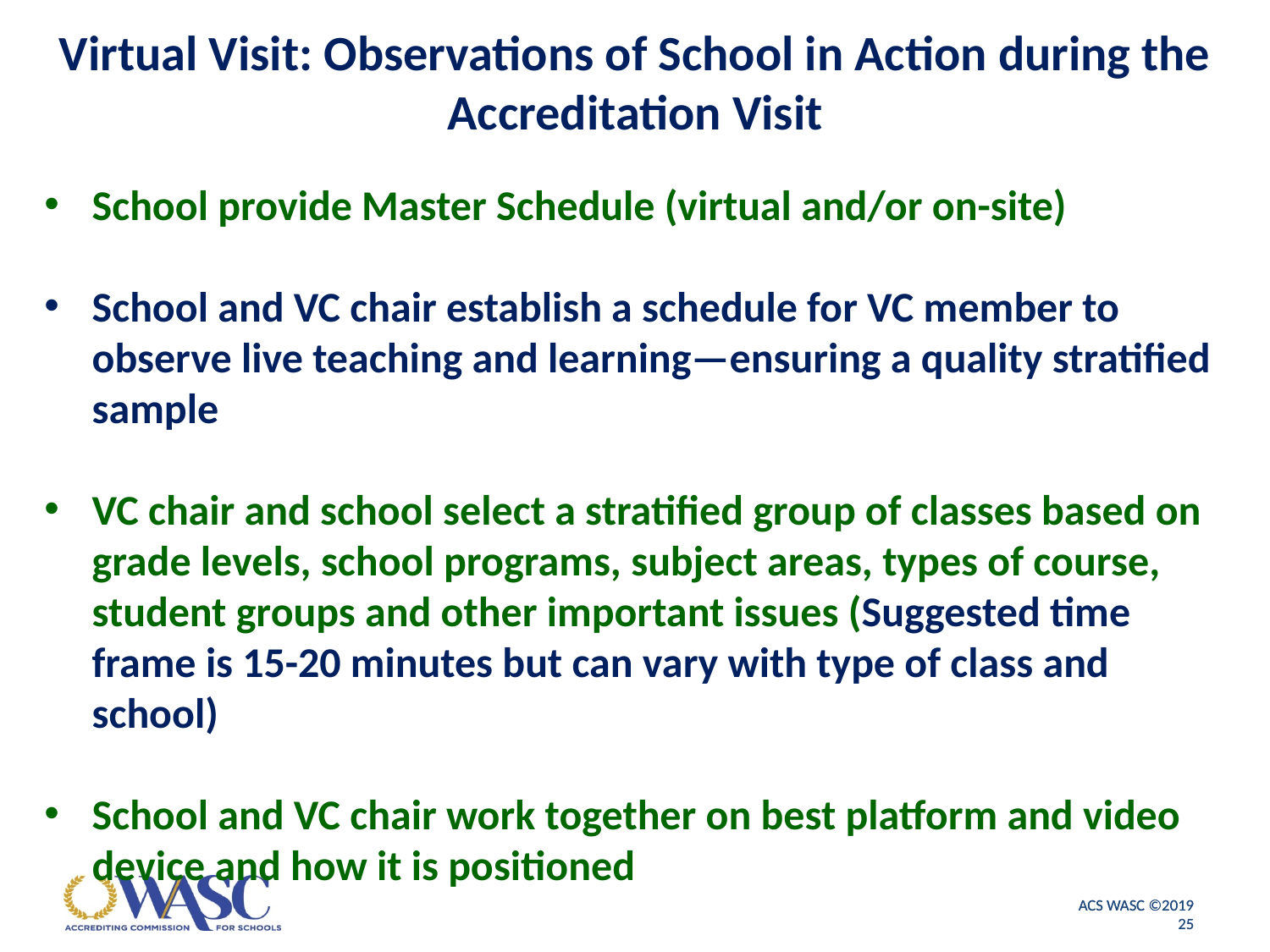

# Virtual Visit: Observations of School in Action during the Accreditation Visit
School provide Master Schedule (virtual and/or on-site)

School and VC chair establish a schedule for VC member to observe live teaching and learning—ensuring a quality stratified sample

VC chair and school select a stratified group of classes based on grade levels, school programs, subject areas, types of course, student groups and other important issues (Suggested time frame is 15-20 minutes but can vary with type of class and school)

School and VC chair work together on best platform and video device and how it is positioned